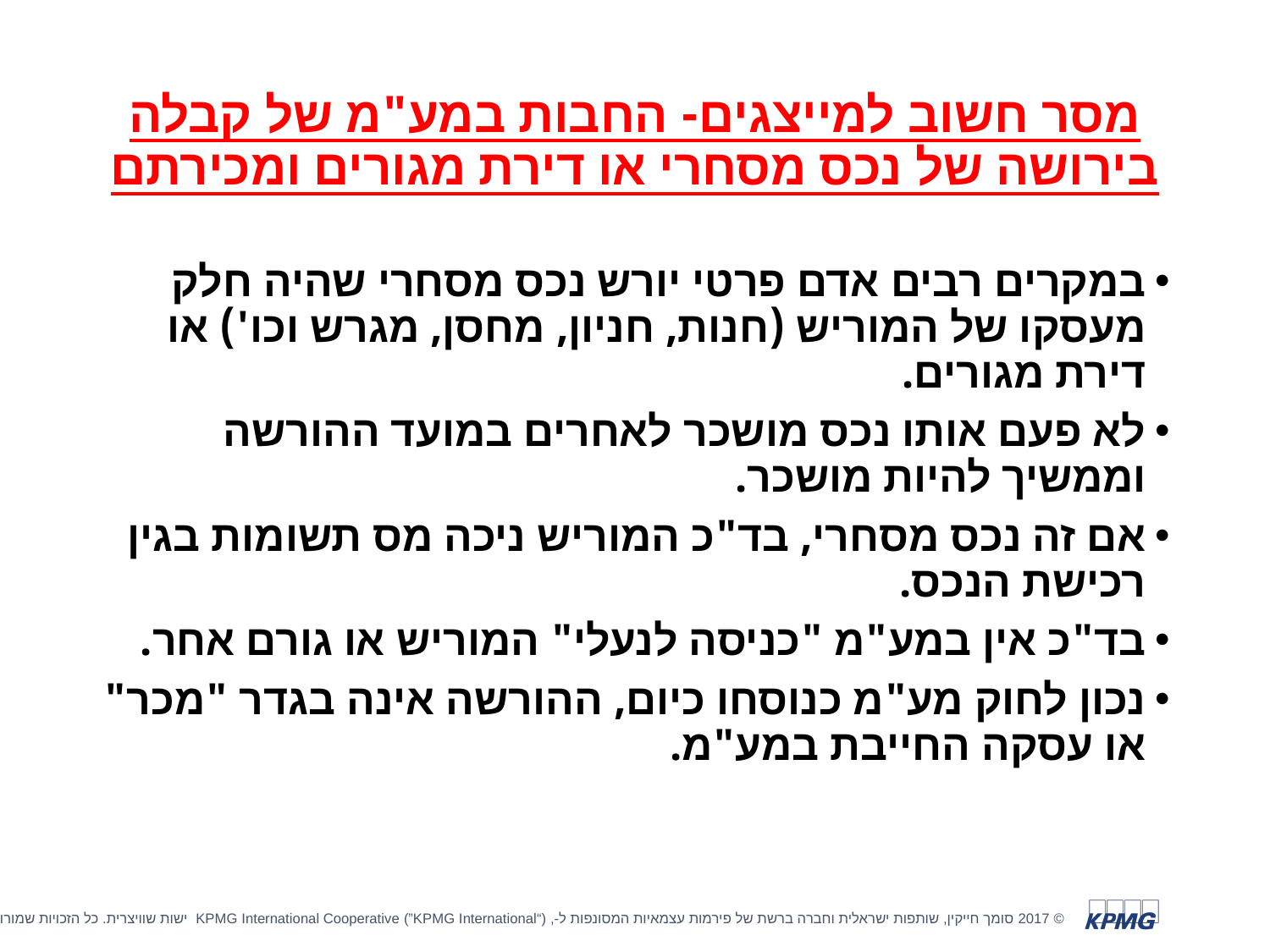

# מסר חשוב למייצגים- החבות במע"מ של קבלה בירושה של נכס מסחרי או דירת מגורים ומכירתם
במקרים רבים אדם פרטי יורש נכס מסחרי שהיה חלק מעסקו של המוריש (חנות, חניון, מחסן, מגרש וכו') או דירת מגורים.
לא פעם אותו נכס מושכר לאחרים במועד ההורשה וממשיך להיות מושכר.
אם זה נכס מסחרי, בד"כ המוריש ניכה מס תשומות בגין רכישת הנכס.
בד"כ אין במע"מ "כניסה לנעלי" המוריש או גורם אחר.
נכון לחוק מע"מ כנוסחו כיום, ההורשה אינה בגדר "מכר" או עסקה החייבת במע"מ.